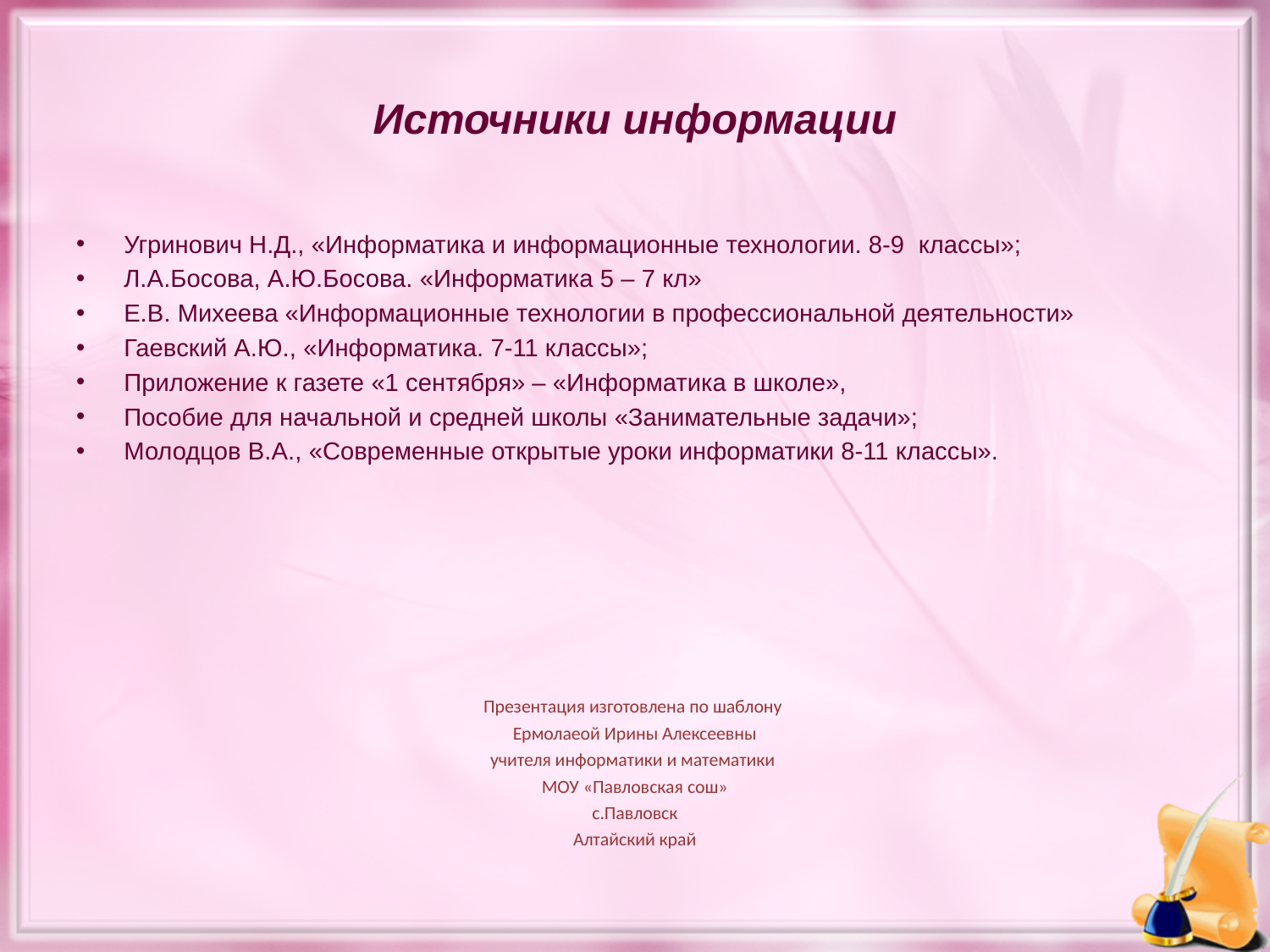

# Источники информации
Угринович Н.Д., «Информатика и информационные технологии. 8-9  классы»;
Л.А.Босова, А.Ю.Босова. «Информатика 5 – 7 кл»
Е.В. Михеева «Информационные технологии в профессиональной деятельности»
Гаевский А.Ю., «Информатика. 7-11 классы»;
Приложение к газете «1 сентября» – «Информатика в школе»,
Пособие для начальной и средней школы «Занимательные задачи»;
Молодцов В.А., «Современные открытые уроки информатики 8-11 классы».
Презентация изготовлена по шаблону
Ермолаеой Ирины Алексеевны
учителя информатики и математики
МОУ «Павловская сош»
с.Павловск
Алтайский край